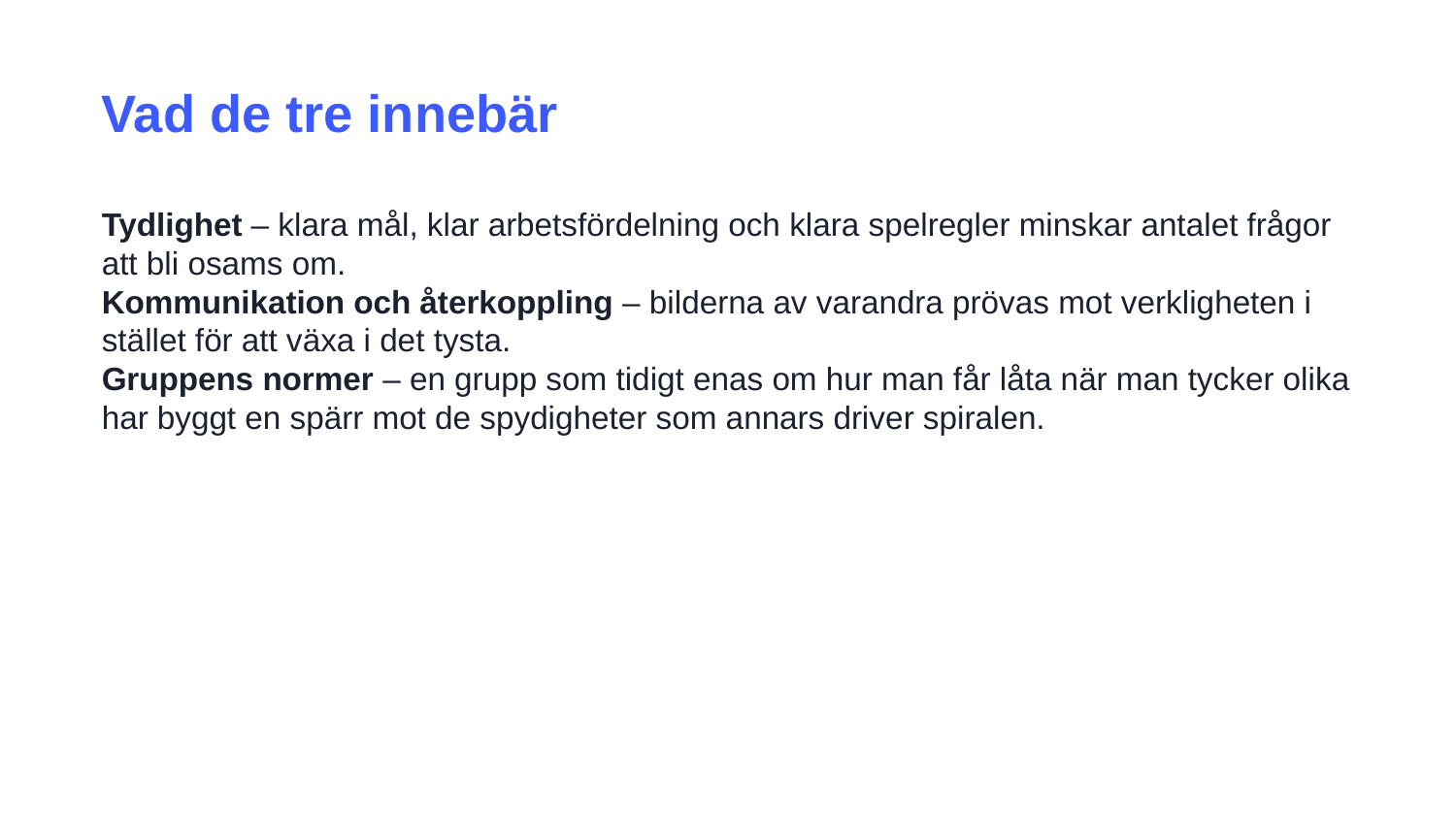

Vad de tre innebär
Tydlighet – klara mål, klar arbetsfördelning och klara spelregler minskar antalet frågor att bli osams om.
Kommunikation och återkoppling – bilderna av varandra prövas mot verkligheten i stället för att växa i det tysta.
Gruppens normer – en grupp som tidigt enas om hur man får låta när man tycker olika har byggt en spärr mot de spydigheter som annars driver spiralen.